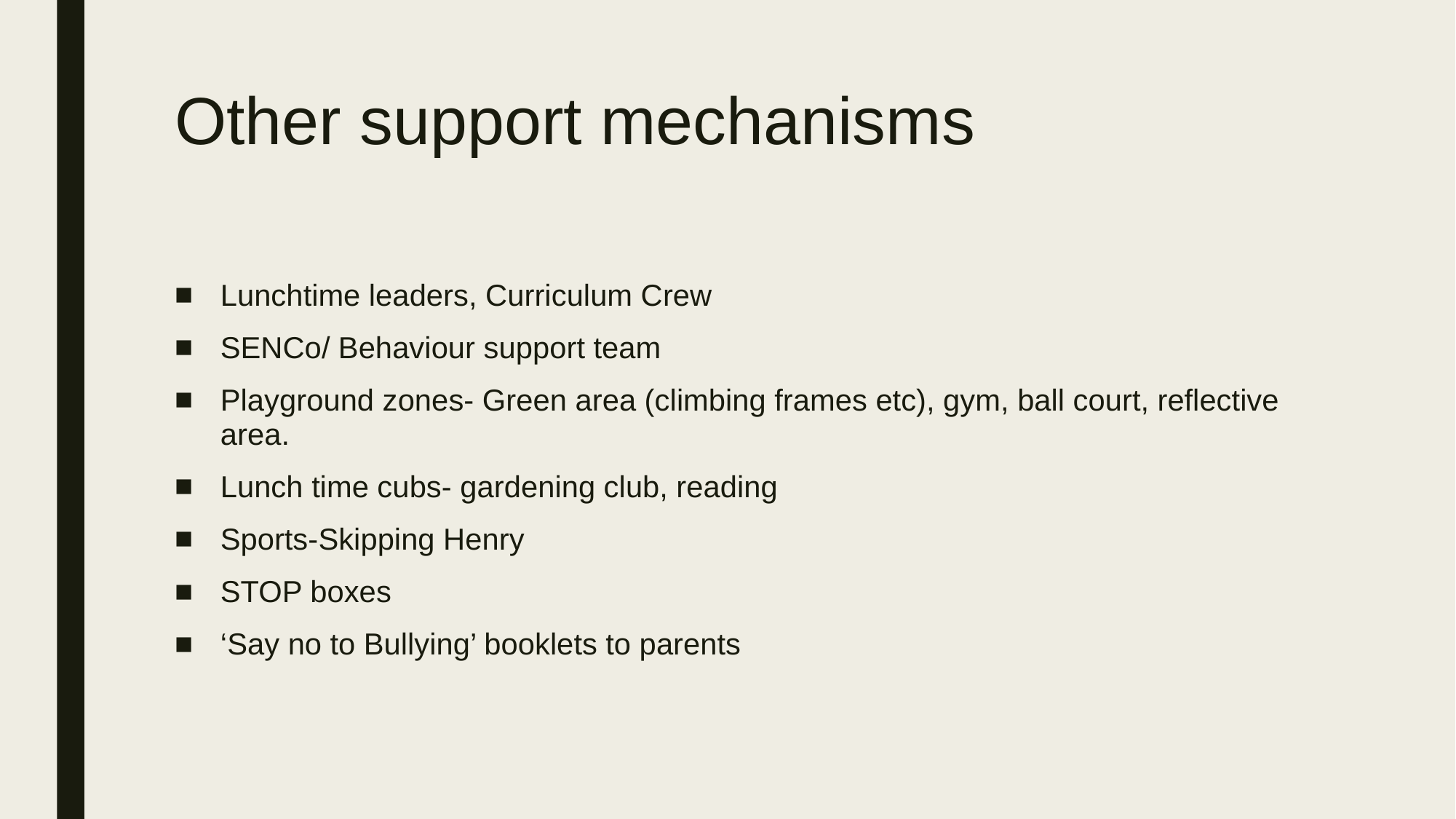

# Other support mechanisms
Lunchtime leaders, Curriculum Crew
SENCo/ Behaviour support team
Playground zones- Green area (climbing frames etc), gym, ball court, reflective area.
Lunch time cubs- gardening club, reading
Sports-Skipping Henry
STOP boxes
‘Say no to Bullying’ booklets to parents